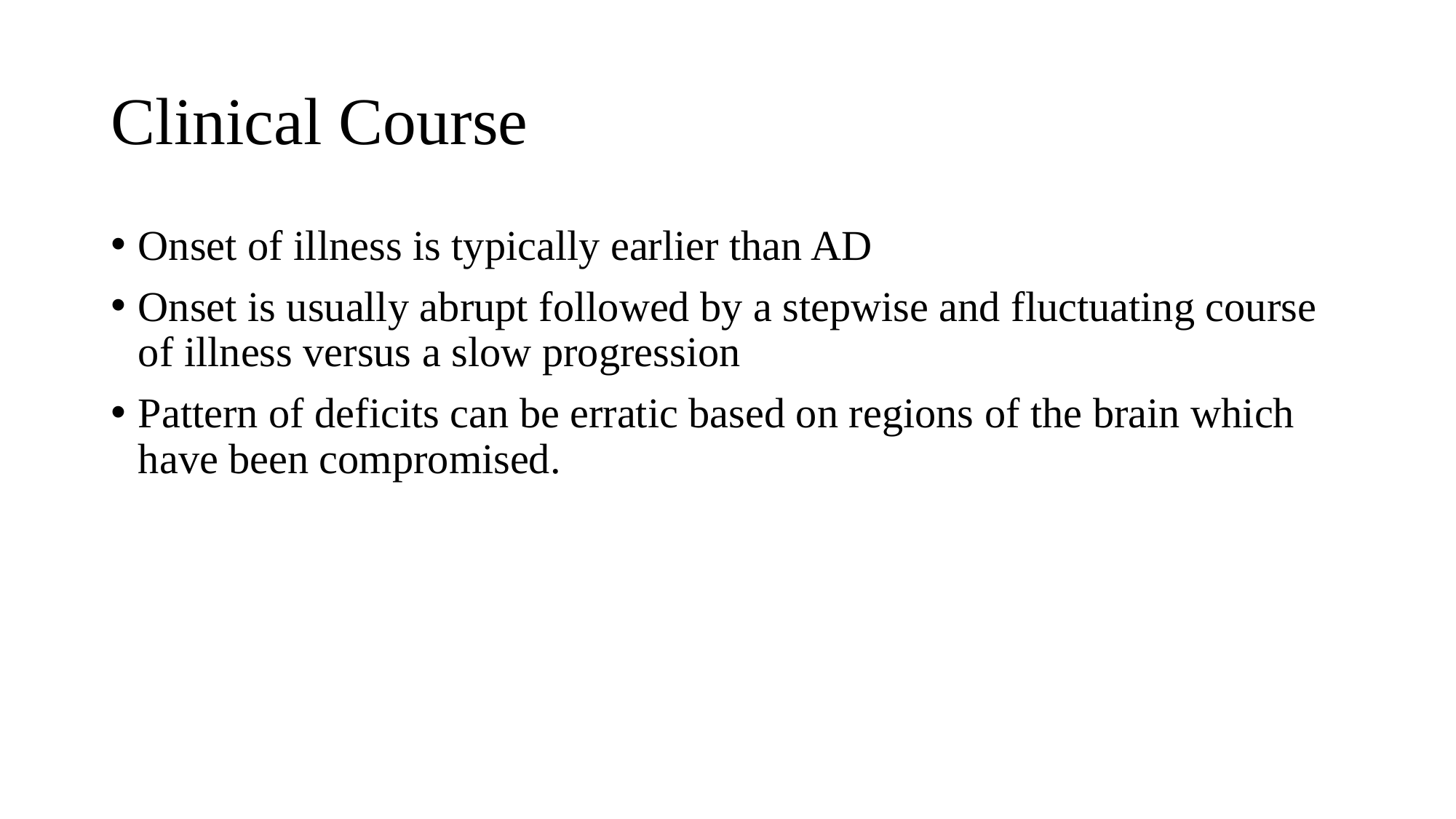

# Clinical Course
Onset of illness is typically earlier than AD
Onset is usually abrupt followed by a stepwise and fluctuating course of illness versus a slow progression
Pattern of deficits can be erratic based on regions of the brain which have been compromised.